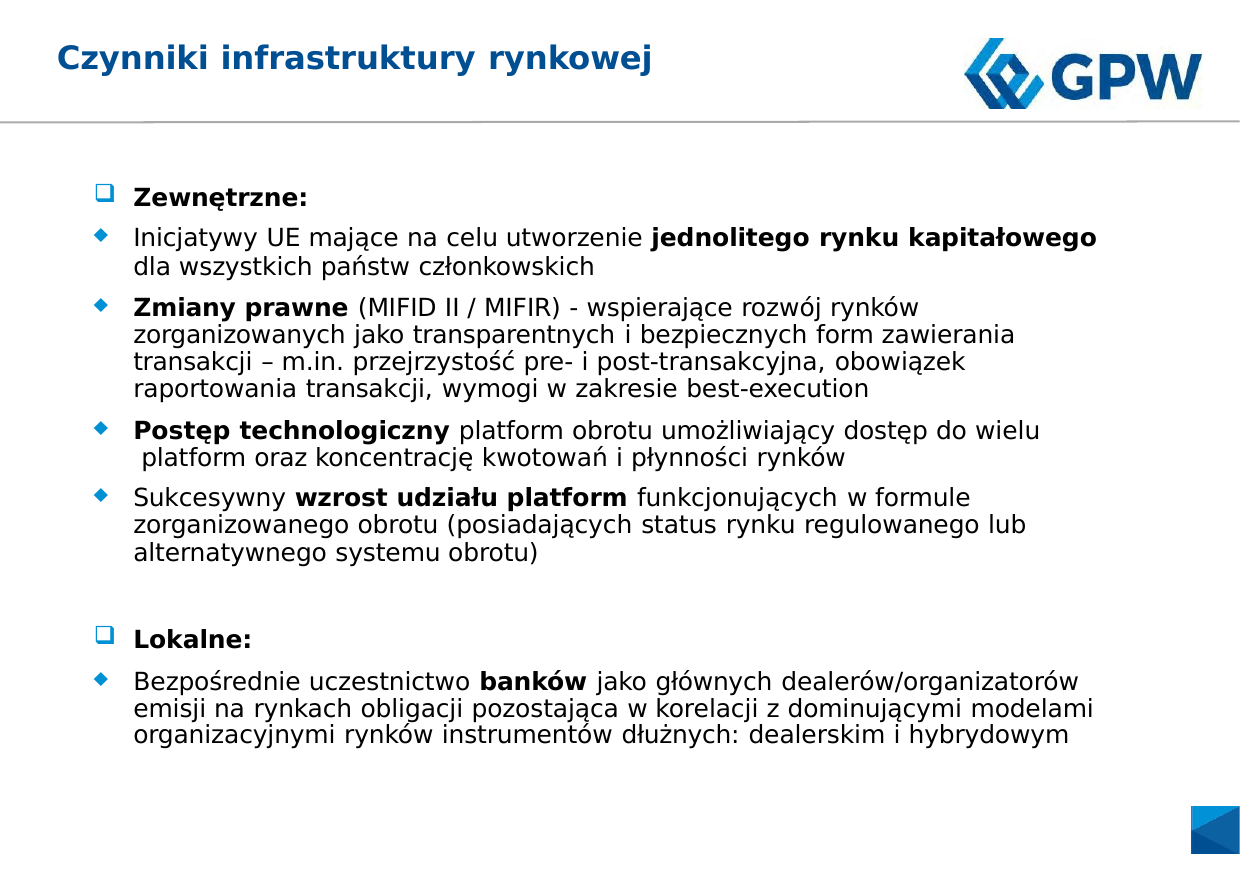

# Czynniki infrastruktury rynkowej
Zewnętrzne:
Inicjatywy UE mające na celu utworzenie jednolitego rynku kapitałowego
dla wszystkich państw członkowskich
Zmiany prawne (MIFID II / MIFIR) - wspierające rozwój rynków  zorganizowanych jako transparentnych i bezpiecznych form zawierania  transakcji – m.in. przejrzystość pre- i post-transakcyjna, obowiązek  raportowania transakcji, wymogi w zakresie best-execution
Postęp technologiczny platform obrotu umożliwiający dostęp do wielu  platform oraz koncentrację kwotowań i płynności rynków
Sukcesywny wzrost udziału platform funkcjonujących w formule
zorganizowanego obrotu (posiadających status rynku regulowanego lub
alternatywnego systemu obrotu)

Lokalne:
Bezpośrednie uczestnictwo banków jako głównych dealerów/organizatorów  emisji na rynkach obligacji pozostająca w korelacji z dominującymi modelami  organizacyjnymi rynków instrumentów dłużnych: dealerskim i hybrydowym